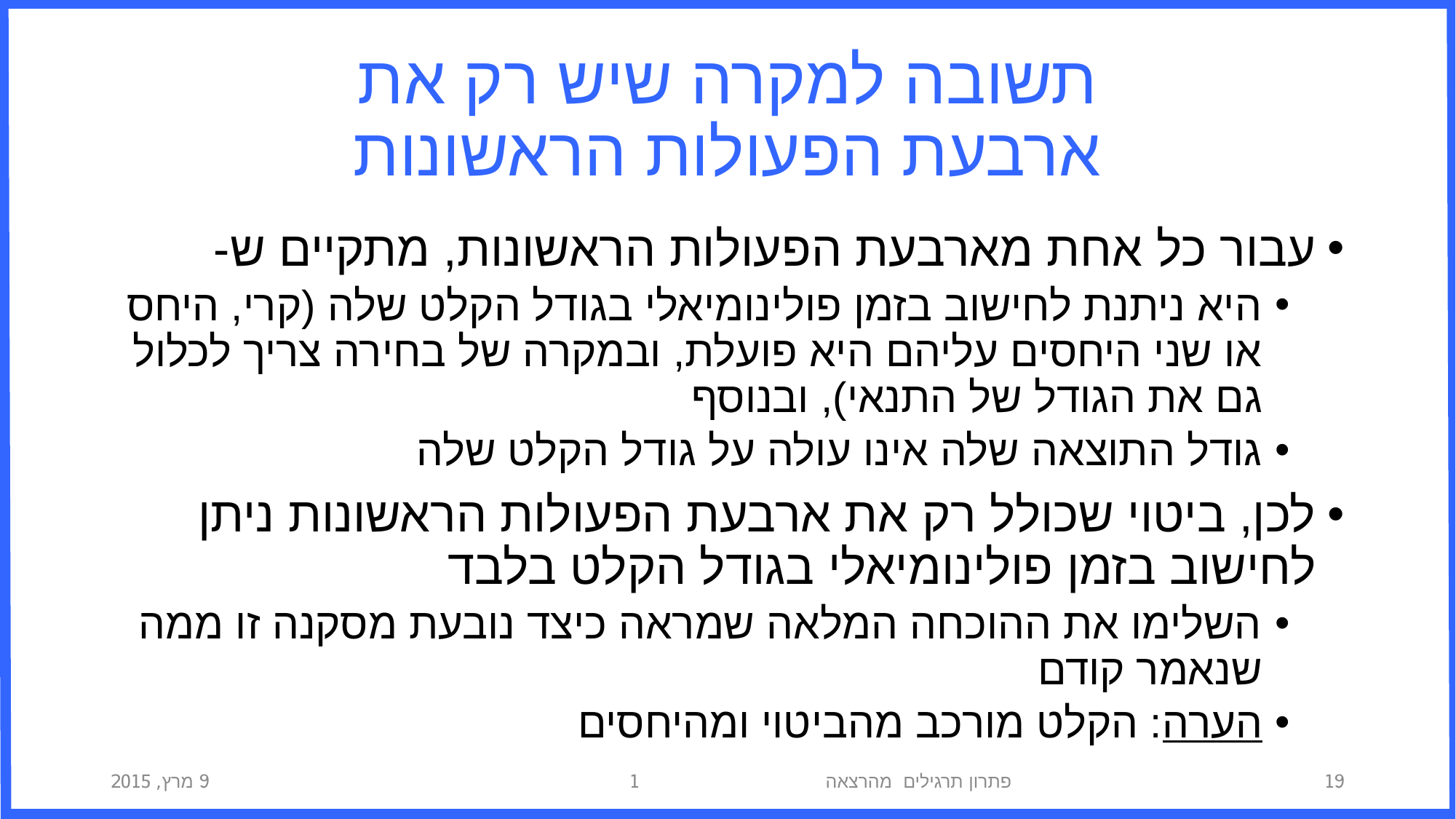

# תשובה למקרה שיש רק את ארבעת הפעולות הראשונות
עבור כל אחת מארבעת הפעולות הראשונות, מתקיים ש-
היא ניתנת לחישוב בזמן פולינומיאלי בגודל הקלט שלה (קרי, היחס או שני היחסים עליהם היא פועלת, ובמקרה של בחירה צריך לכלול גם את הגודל של התנאי), ובנוסף
גודל התוצאה שלה אינו עולה על גודל הקלט שלה
לכן, ביטוי שכולל רק את ארבעת הפעולות הראשונות ניתן לחישוב בזמן פולינומיאלי בגודל הקלט בלבד
השלימו את ההוכחה המלאה שמראה כיצד נובעת מסקנה זו ממה שנאמר קודם
הערה: הקלט מורכב מהביטוי ומהיחסים

9 מרץ, 2015
פתרון תרגילים מהרצאה 1
19